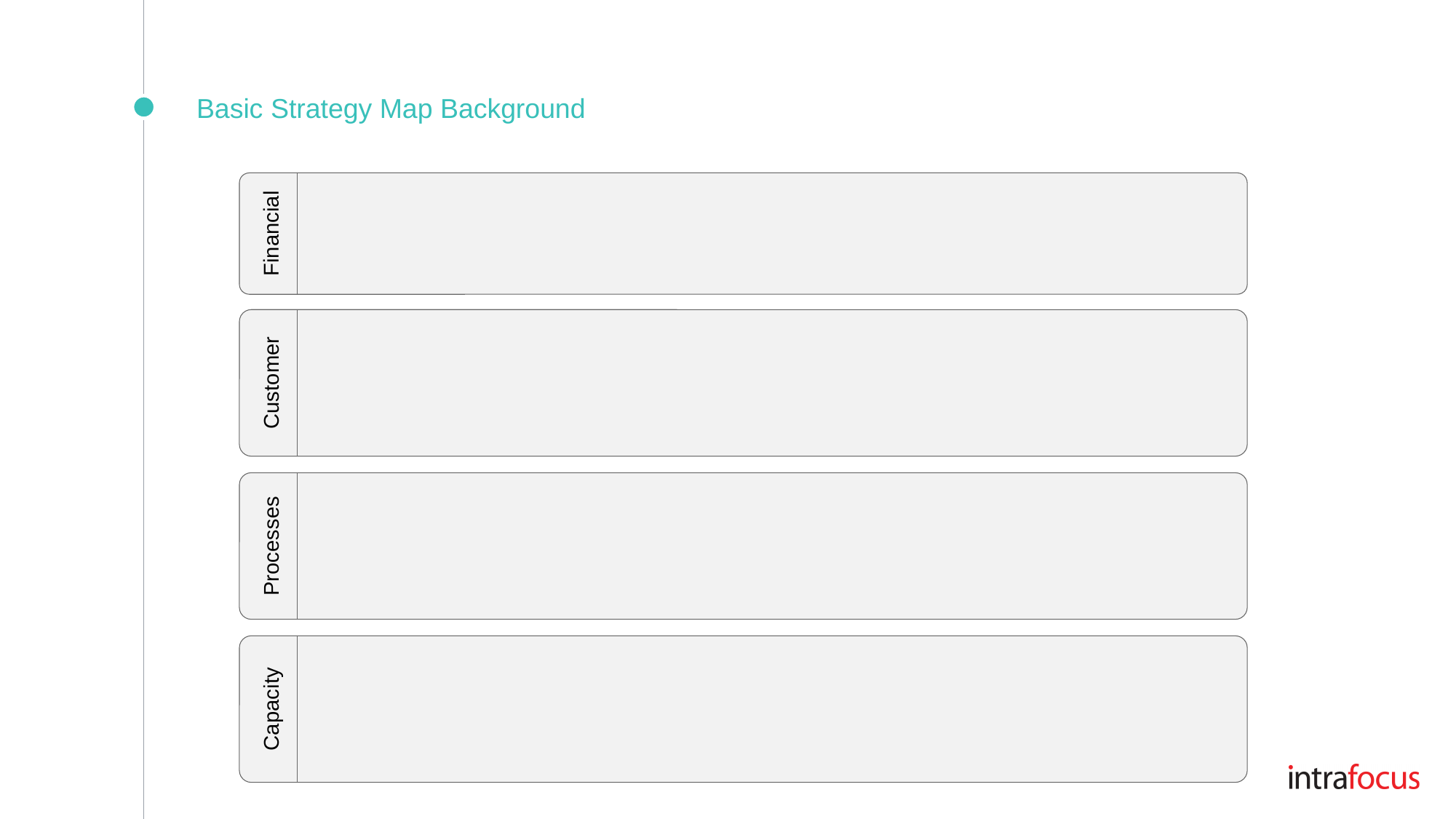

# Basic Strategy Map Background

Financial

Customer

Processes

Capacity